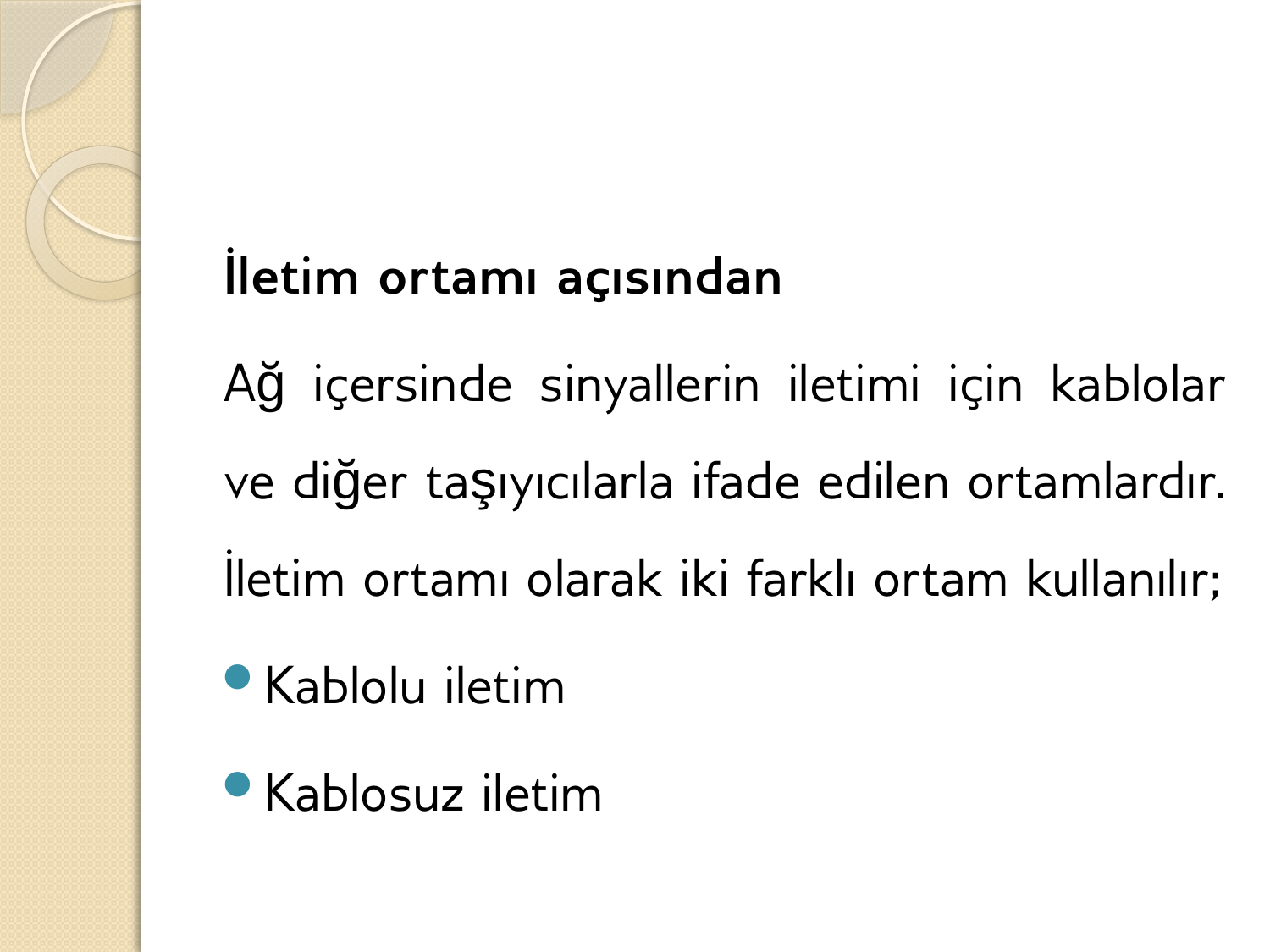

#
İletim ortamı açısından
Ağ içersinde sinyallerin iletimi için kablolar ve diğer taşıyıcılarla ifade edilen ortamlardır. İletim ortamı olarak iki farklı ortam kullanılır;
Kablolu iletim
Kablosuz iletim